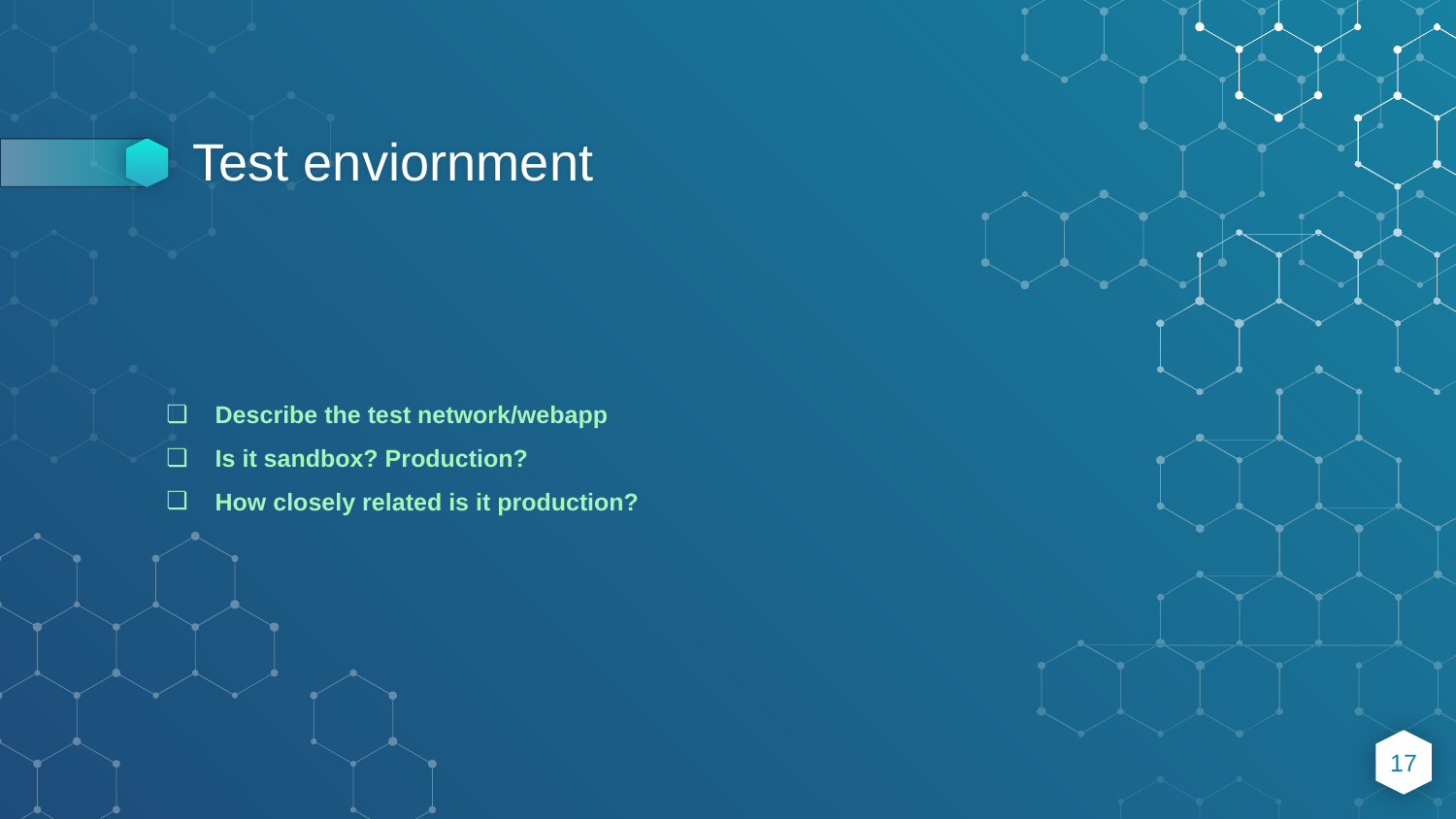

# Test enviornment
Describe the test network/webapp
Is it sandbox? Production?
How closely related is it production?
17